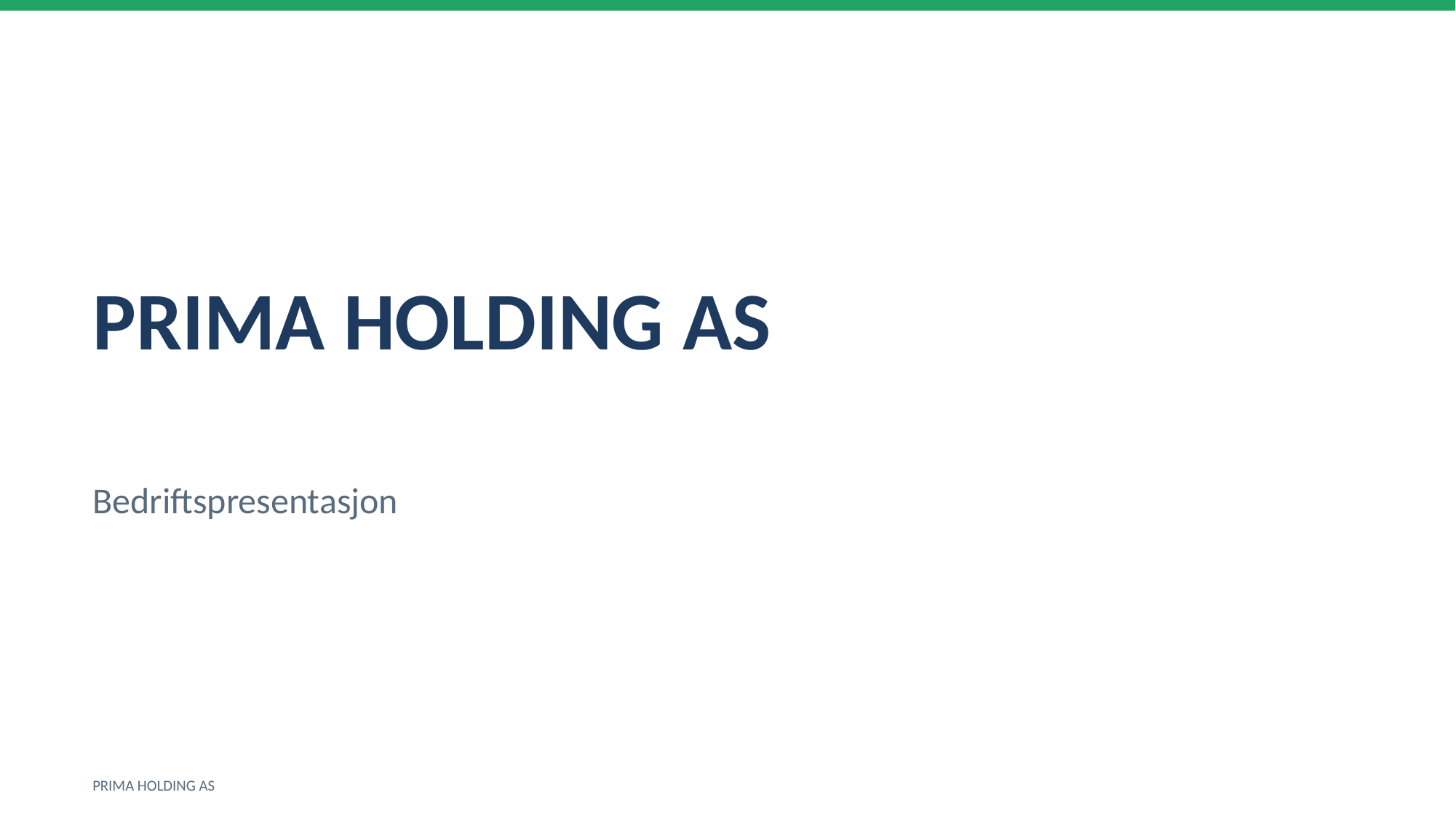

PRIMA HOLDING AS
Bedriftspresentasjon
PRIMA HOLDING AS